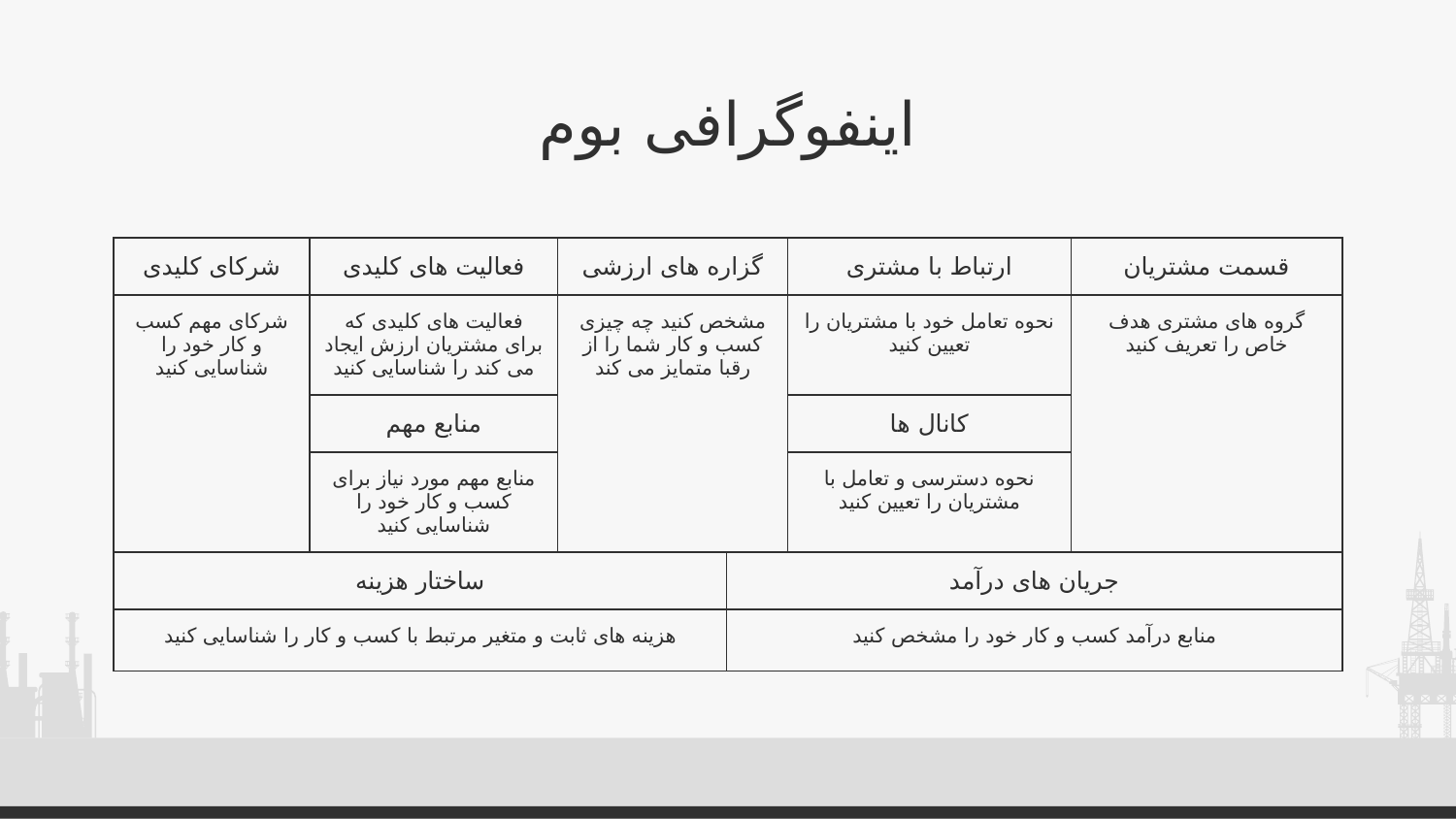

# اینفوگرافی بوم
| شرکای کلیدی | فعالیت های کلیدی | گزاره های ارزشی |  | ارتباط با مشتری | قسمت مشتریان |
| --- | --- | --- | --- | --- | --- |
| شرکای مهم کسب و کار خود را شناسایی کنید | فعالیت های کلیدی که برای مشتریان ارزش ایجاد می کند را شناسایی کنید | مشخص کنید چه چیزی کسب و کار شما را از رقبا متمایز می کند |  | نحوه تعامل خود با مشتریان را تعیین کنید | گروه های مشتری هدف خاص را تعریف کنید |
|  | منابع مهم |  |  | کانال ها |  |
|  | منابع مهم مورد نیاز برای کسب و کار خود را شناسایی کنید |  |  | نحوه دسترسی و تعامل با مشتریان را تعیین کنید |  |
| ساختار هزینه |  |  | جریان های درآمد |  |  |
| هزینه های ثابت و متغیر مرتبط با کسب و کار را شناسایی کنید |  |  | منابع درآمد کسب و کار خود را مشخص کنید |  |  |